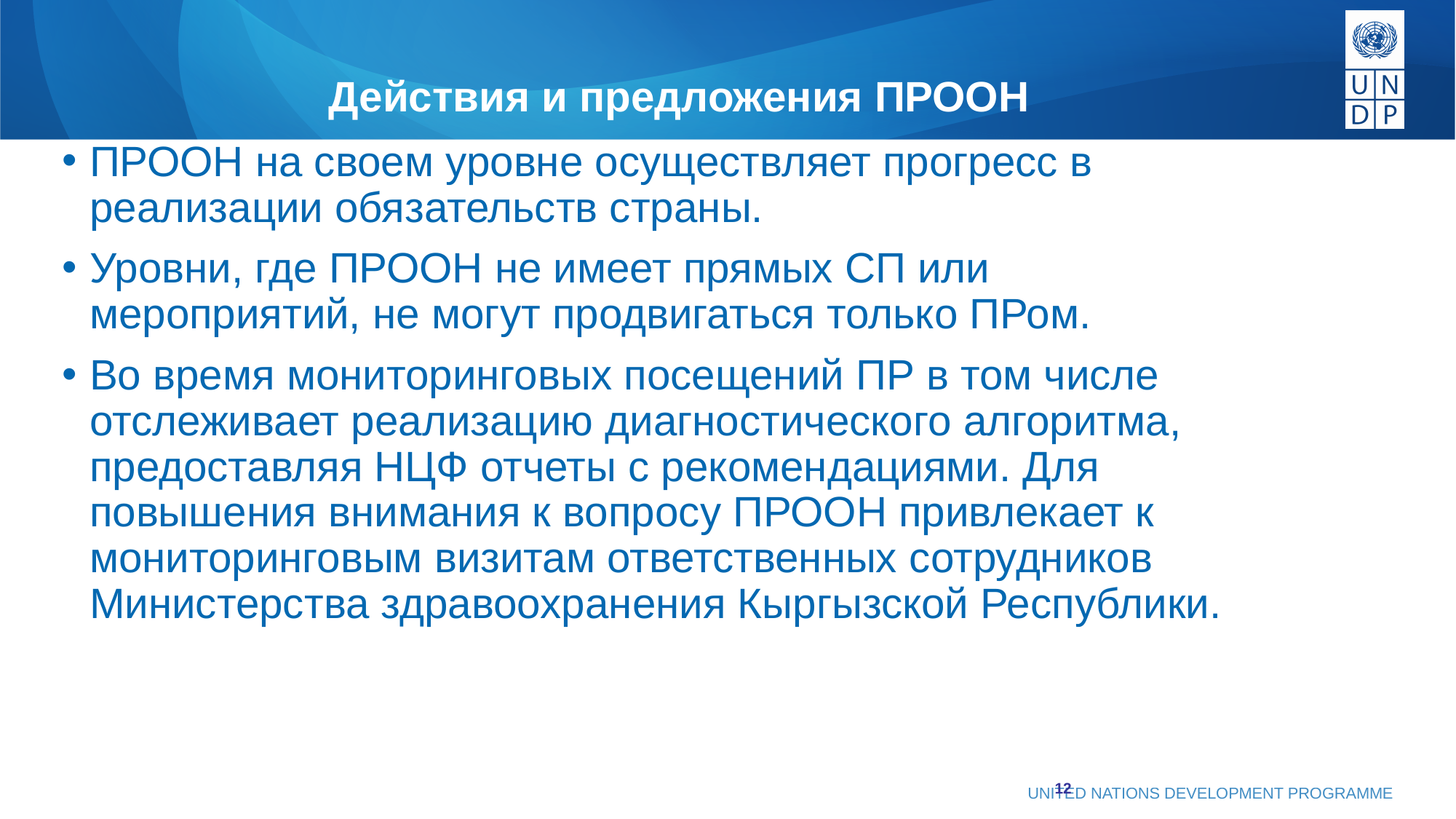

# Действия и предложения ПРООН
ПРООН на своем уровне осуществляет прогресс в реализации обязательств страны.
Уровни, где ПРООН не имеет прямых СП или мероприятий, не могут продвигаться только ПРом.
Во время мониторинговых посещений ПР в том числе отслеживает реализацию диагностического алгоритма, предоставляя НЦФ отчеты с рекомендациями. Для повышения внимания к вопросу ПРООН привлекает к мониторинговым визитам ответственных сотрудников Министерства здравоохранения Кыргызской Республики.

12